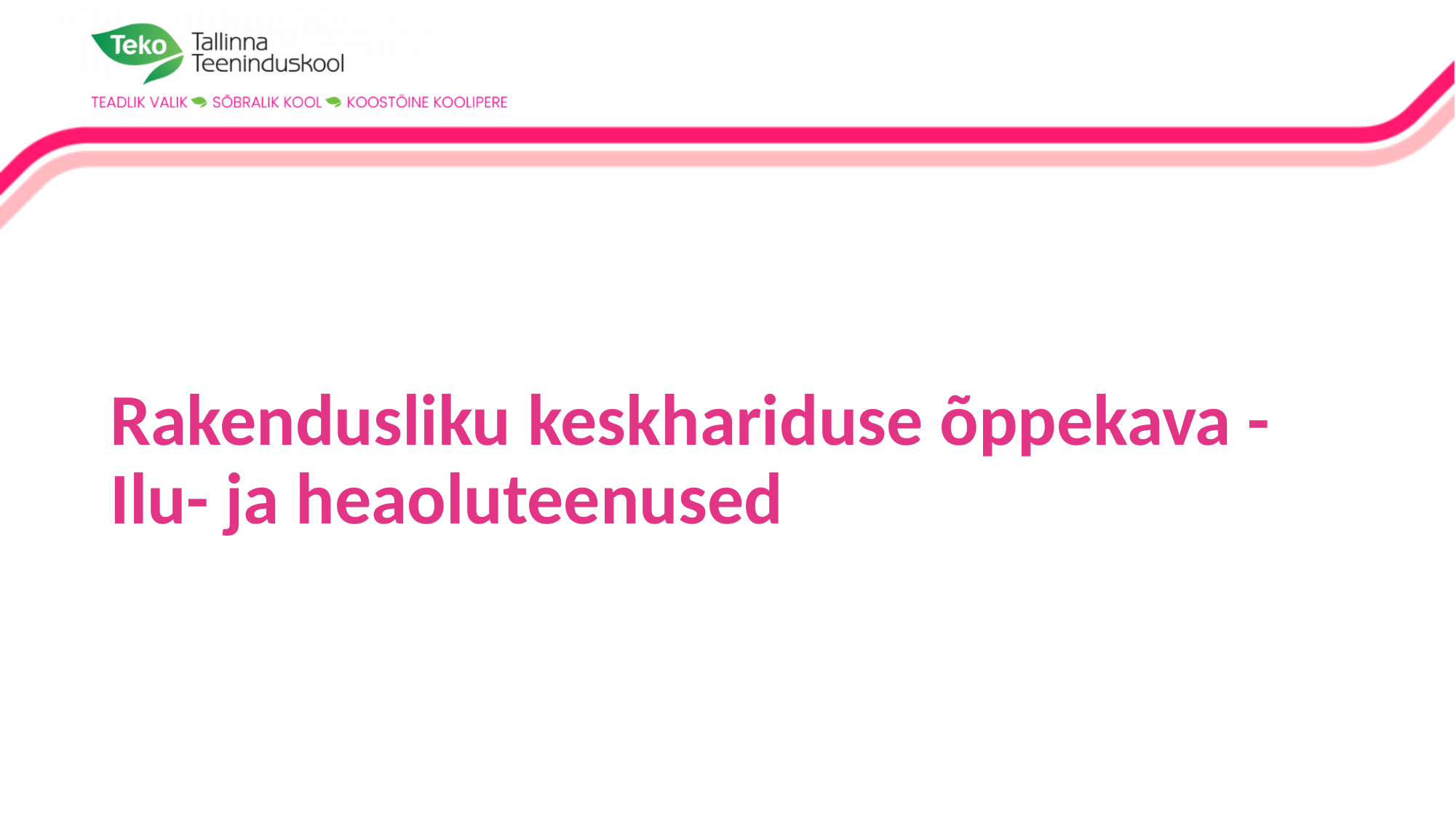

# Rakendusliku keskhariduse õppekava - Ilu- ja heaoluteenused